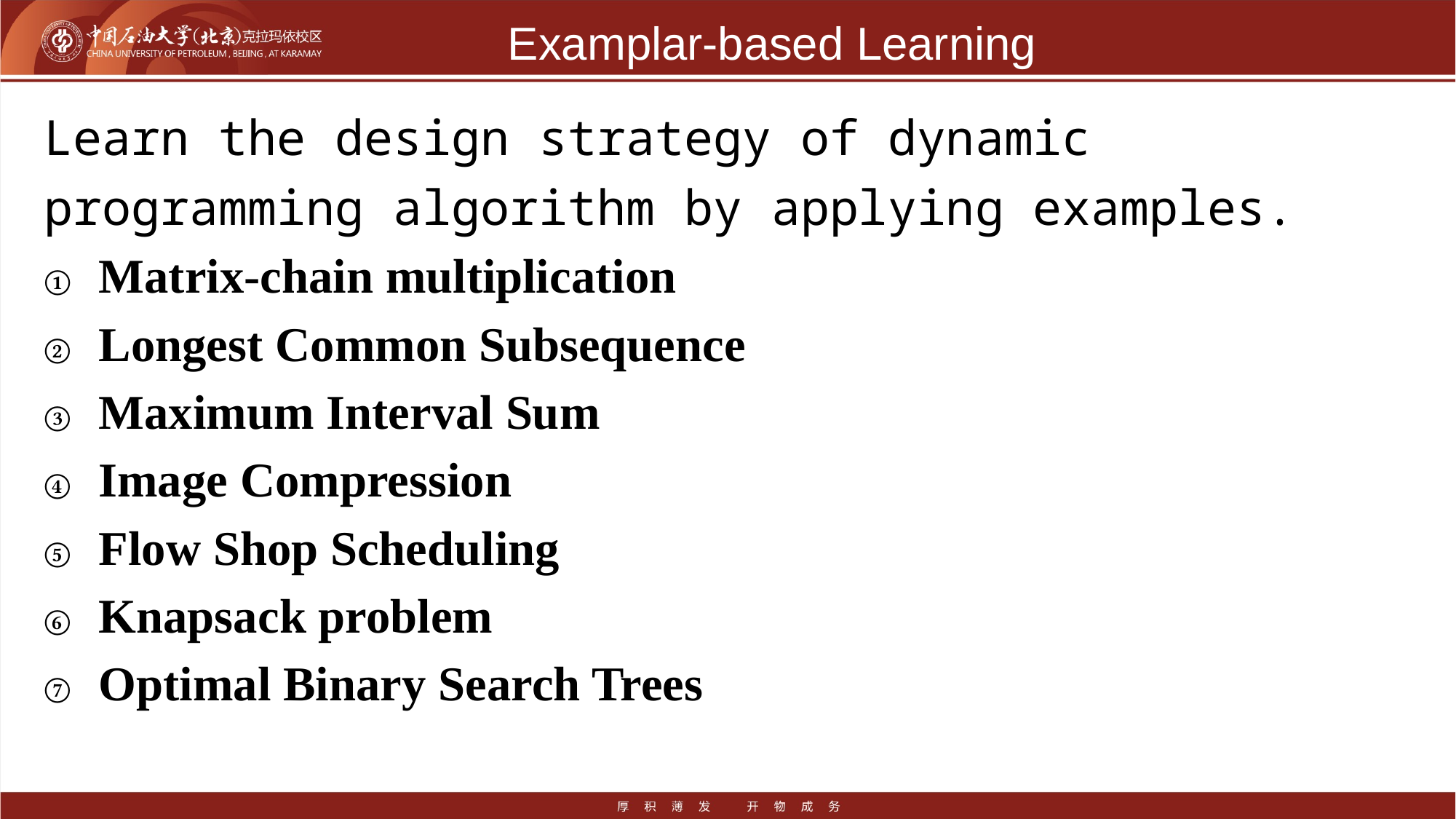

# Examplar-based Learning
Learn the design strategy of dynamic programming algorithm by applying examples.
Matrix-chain multiplication
Longest Common Subsequence
Maximum Interval Sum
Image Compression
Flow Shop Scheduling
Knapsack problem
Optimal Binary Search Trees